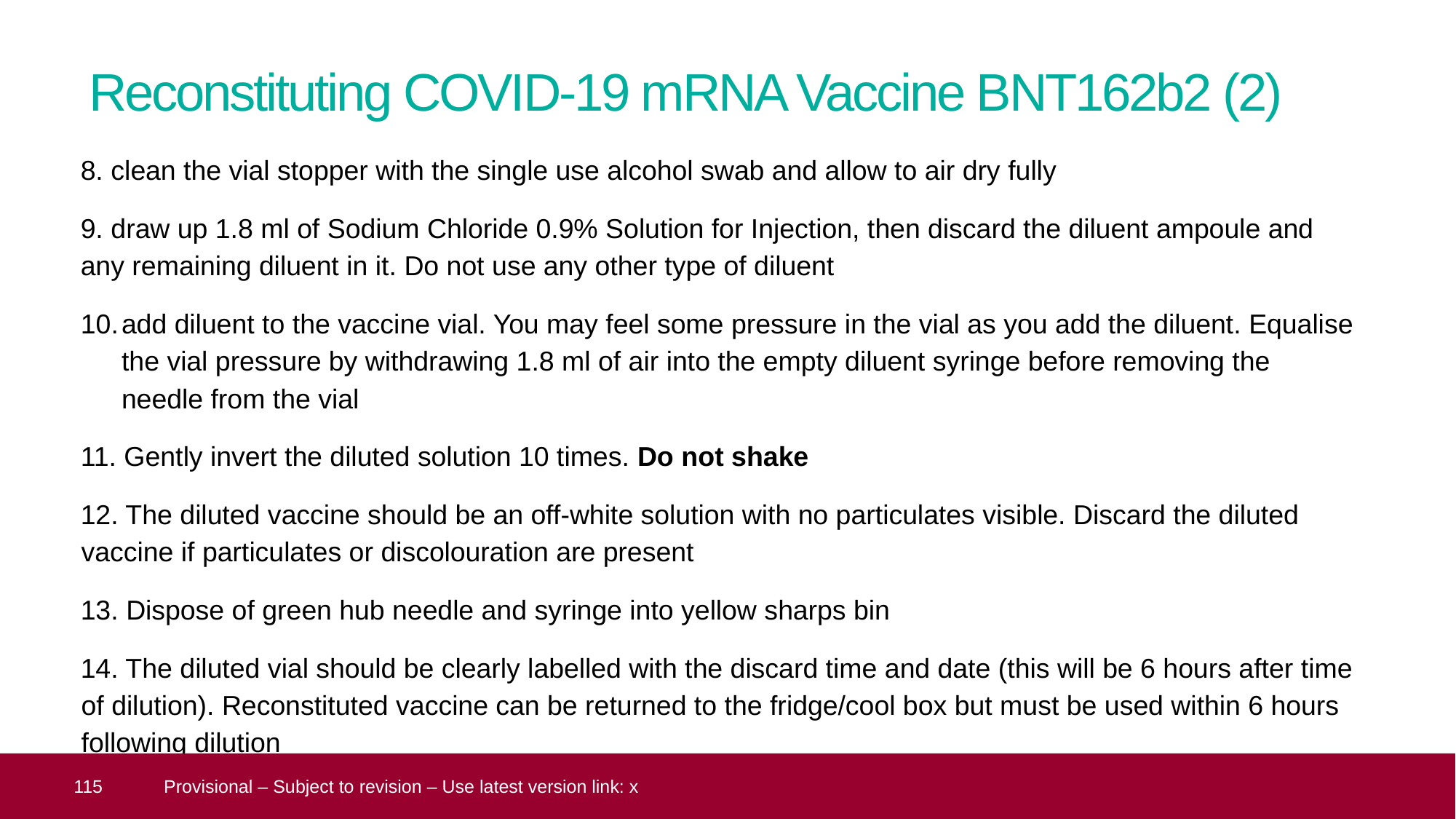

# Reconstituting COVID-19 mRNA Vaccine BNT162b2 (2)
8. clean the vial stopper with the single use alcohol swab and allow to air dry fully

9. draw up 1.8 ml of Sodium Chloride 0.9% Solution for Injection, then discard the diluent ampoule and any remaining diluent in it. Do not use any other type of diluent

add diluent to the vaccine vial. You may feel some pressure in the vial as you add the diluent. Equalise the vial pressure by withdrawing 1.8 ml of air into the empty diluent syringe before removing the needle from the vial

11. Gently invert the diluted solution 10 times. Do not shake

12. The diluted vaccine should be an off-white solution with no particulates visible. Discard the diluted vaccine if particulates or discolouration are present

13. Dispose of green hub needle and syringe into yellow sharps bin

14. The diluted vial should be clearly labelled with the discard time and date (this will be 6 hours after time of dilution). Reconstituted vaccine can be returned to the fridge/cool box but must be used within 6 hours following dilution

  115
Provisional – Subject to revision – Use latest version link: x